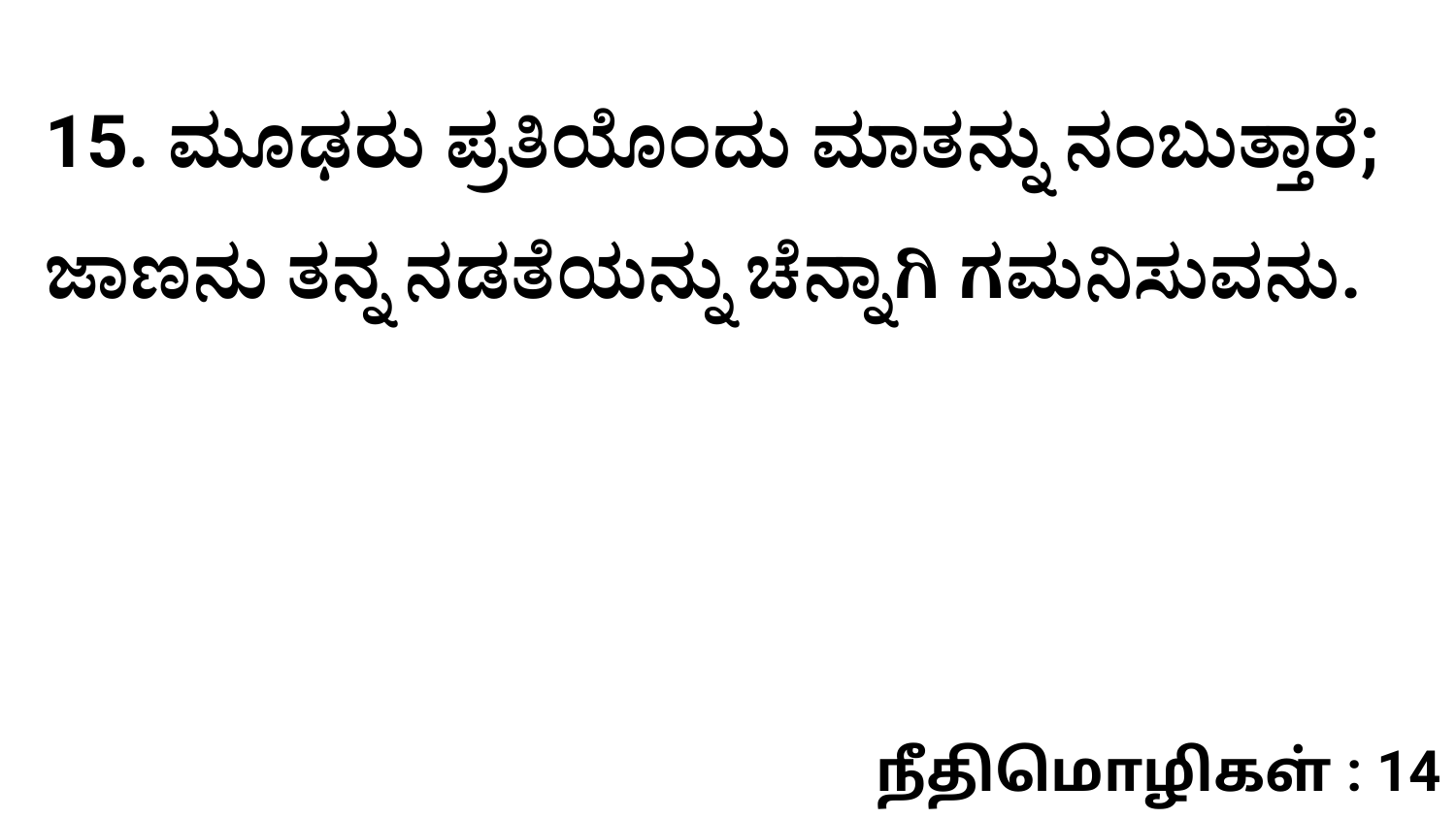

15. ಮೂಢರು ಪ್ರತಿಯೊಂದು ಮಾತನ್ನು ನಂಬುತ್ತಾರೆ; ಜಾಣನು ತನ್ನ ನಡತೆಯನ್ನು ಚೆನ್ನಾಗಿ ಗಮನಿಸುವನು.
நீதிமொழிகள் : 14